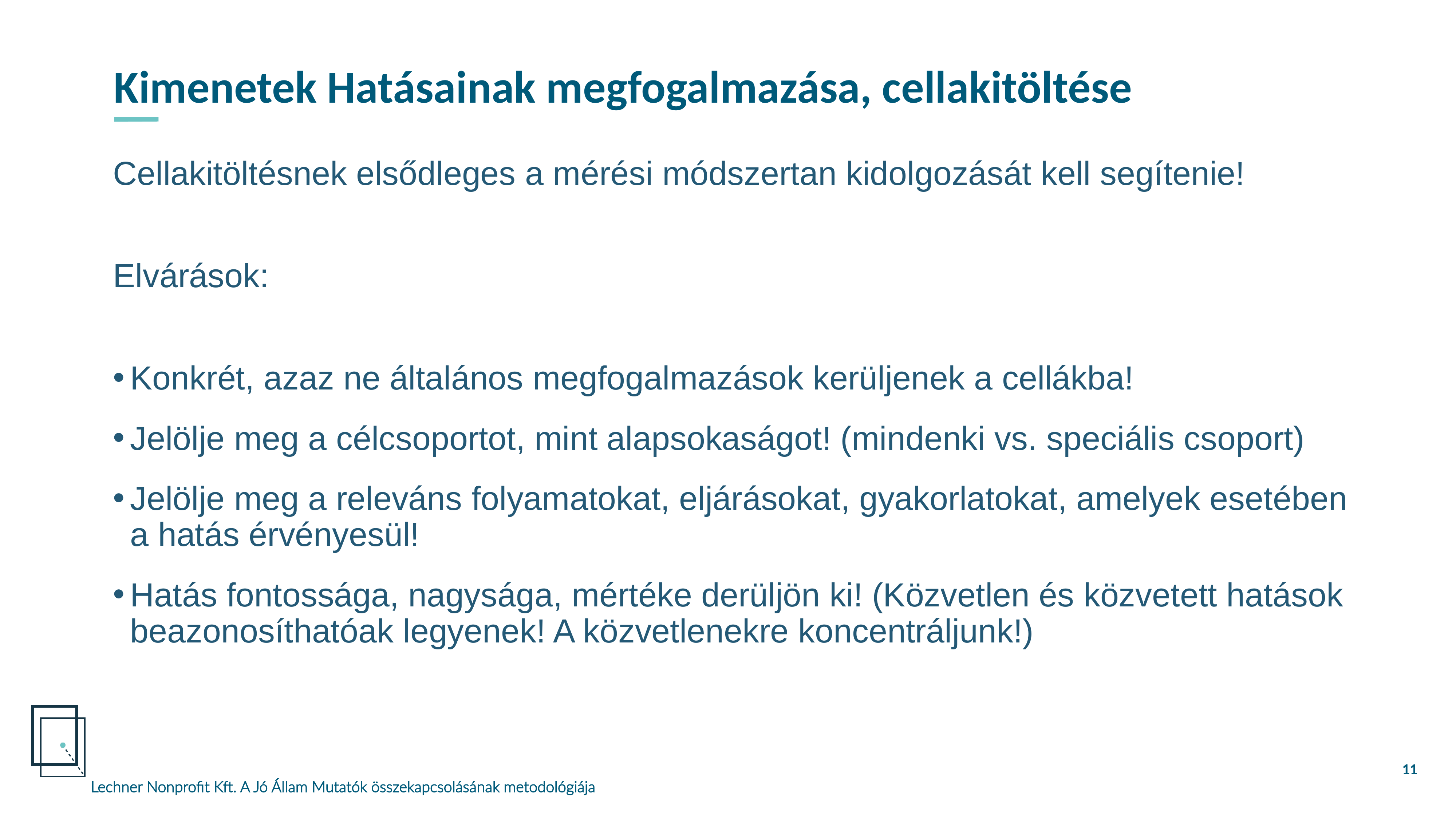

Kimenetek Hatásainak megfogalmazása, cellakitöltése
Cellakitöltésnek elsődleges a mérési módszertan kidolgozását kell segítenie!

Elvárások:

Konkrét, azaz ne általános megfogalmazások kerüljenek a cellákba!
Jelölje meg a célcsoportot, mint alapsokaságot! (mindenki vs. speciális csoport)
Jelölje meg a releváns folyamatokat, eljárásokat, gyakorlatokat, amelyek esetében a hatás érvényesül!
Hatás fontossága, nagysága, mértéke derüljön ki! (Közvetlen és közvetett hatások beazonosíthatóak legyenek! A közvetlenekre koncentráljunk!)

11
Lechner Nonprofit Kft. A Jó Állam Mutatók összekapcsolásának metodológiája